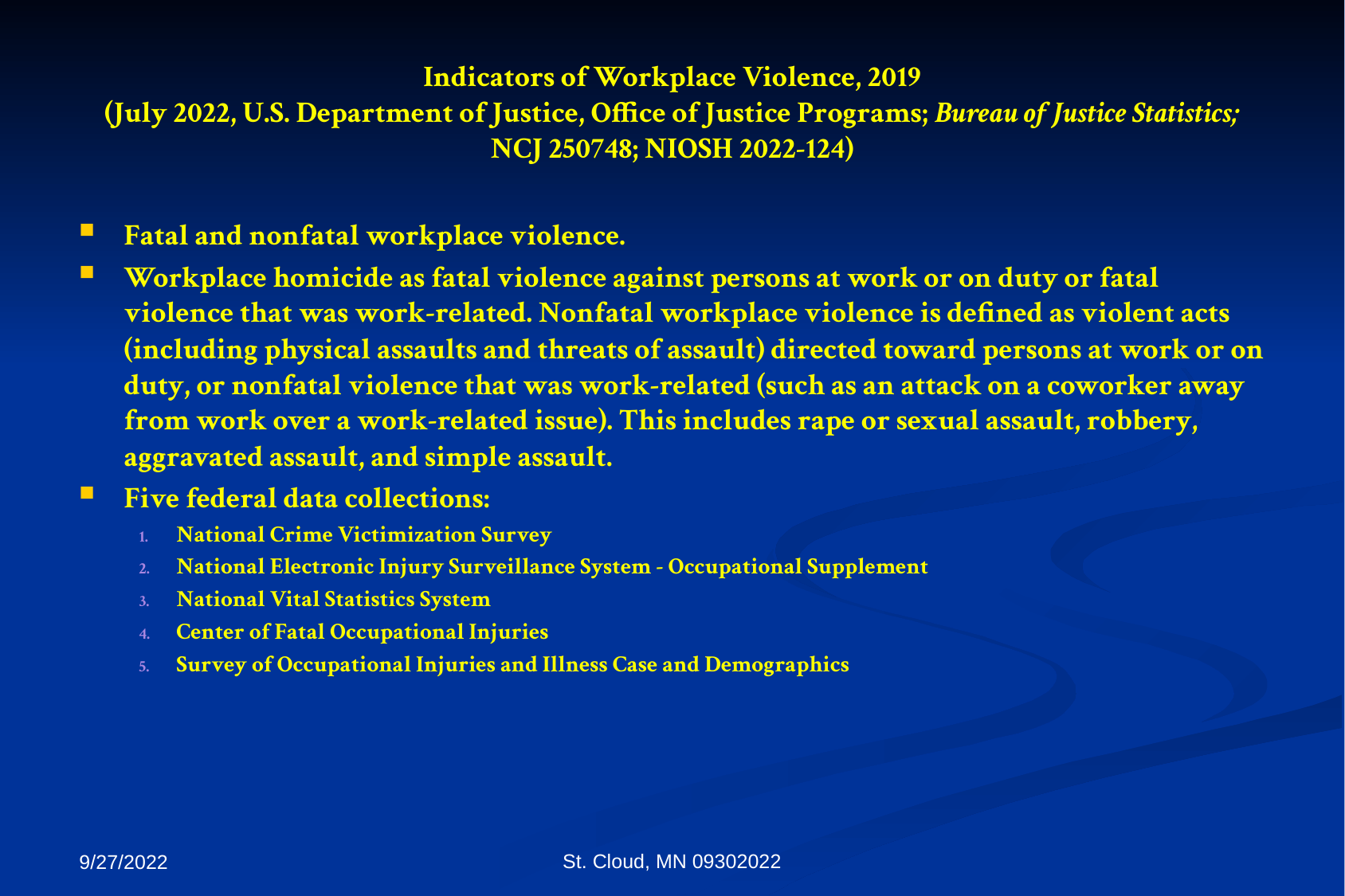

# Indicators of Workplace Violence, 2019 (July 2022, U.S. Department of Justice, Office of Justice Programs; Bureau of Justice Statistics; NCJ 250748; NIOSH 2022-124)
Fatal and nonfatal workplace violence.
Workplace homicide as fatal violence against persons at work or on duty or fatal violence that was work-related. Nonfatal workplace violence is defined as violent acts (including physical assaults and threats of assault) directed toward persons at work or on duty, or nonfatal violence that was work-related (such as an attack on a coworker away from work over a work-related issue). This includes rape or sexual assault, robbery, aggravated assault, and simple assault.
Five federal data collections:
National Crime Victimization Survey
National Electronic Injury Surveillance System - Occupational Supplement
National Vital Statistics System
Center of Fatal Occupational Injuries
Survey of Occupational Injuries and Illness Case and Demographics

St. Cloud, MN 09302022
9/27/2022